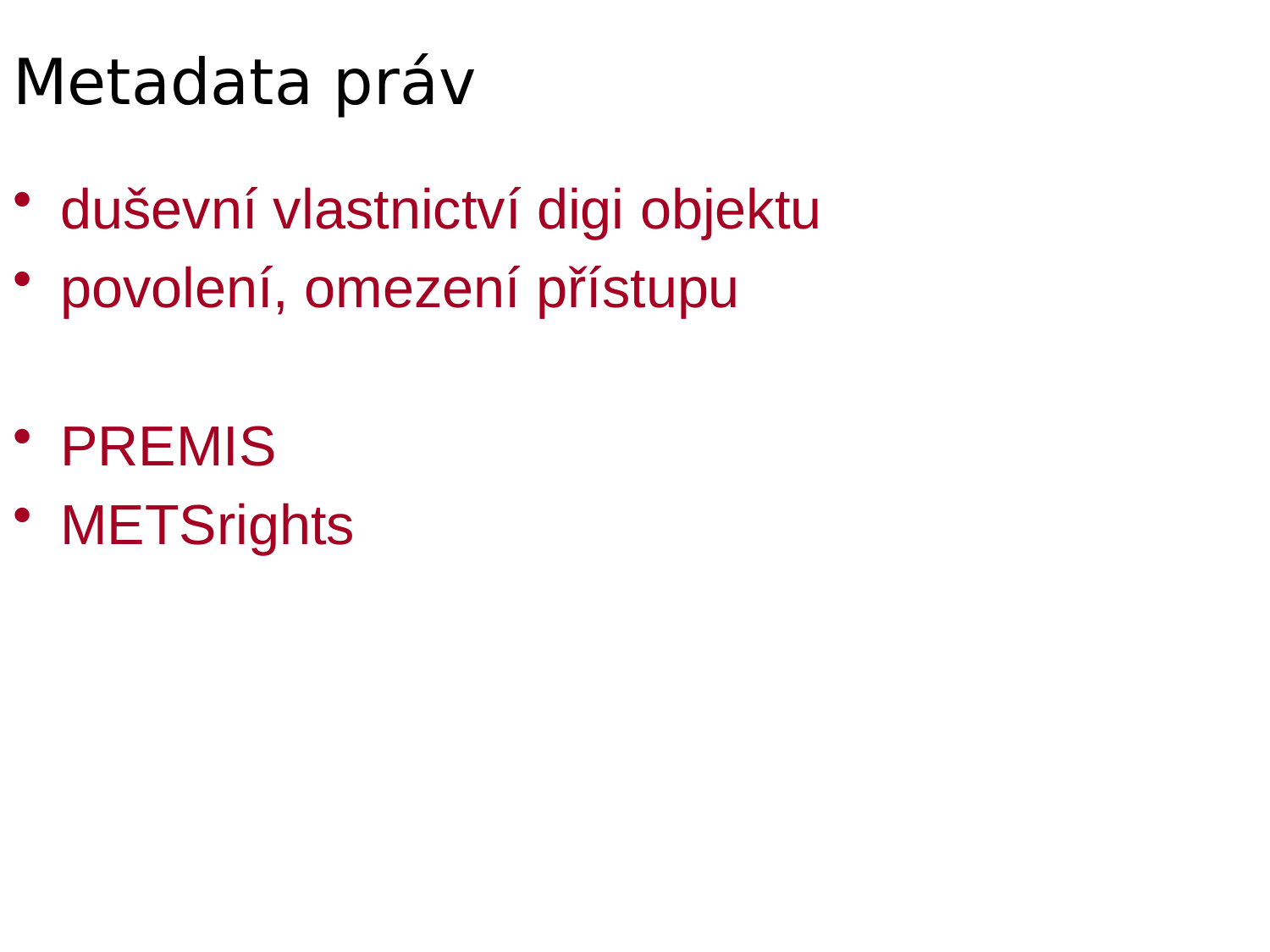

# Metadata práv
duševní vlastnictví digi objektu
povolení, omezení přístupu

PREMIS
METSrights